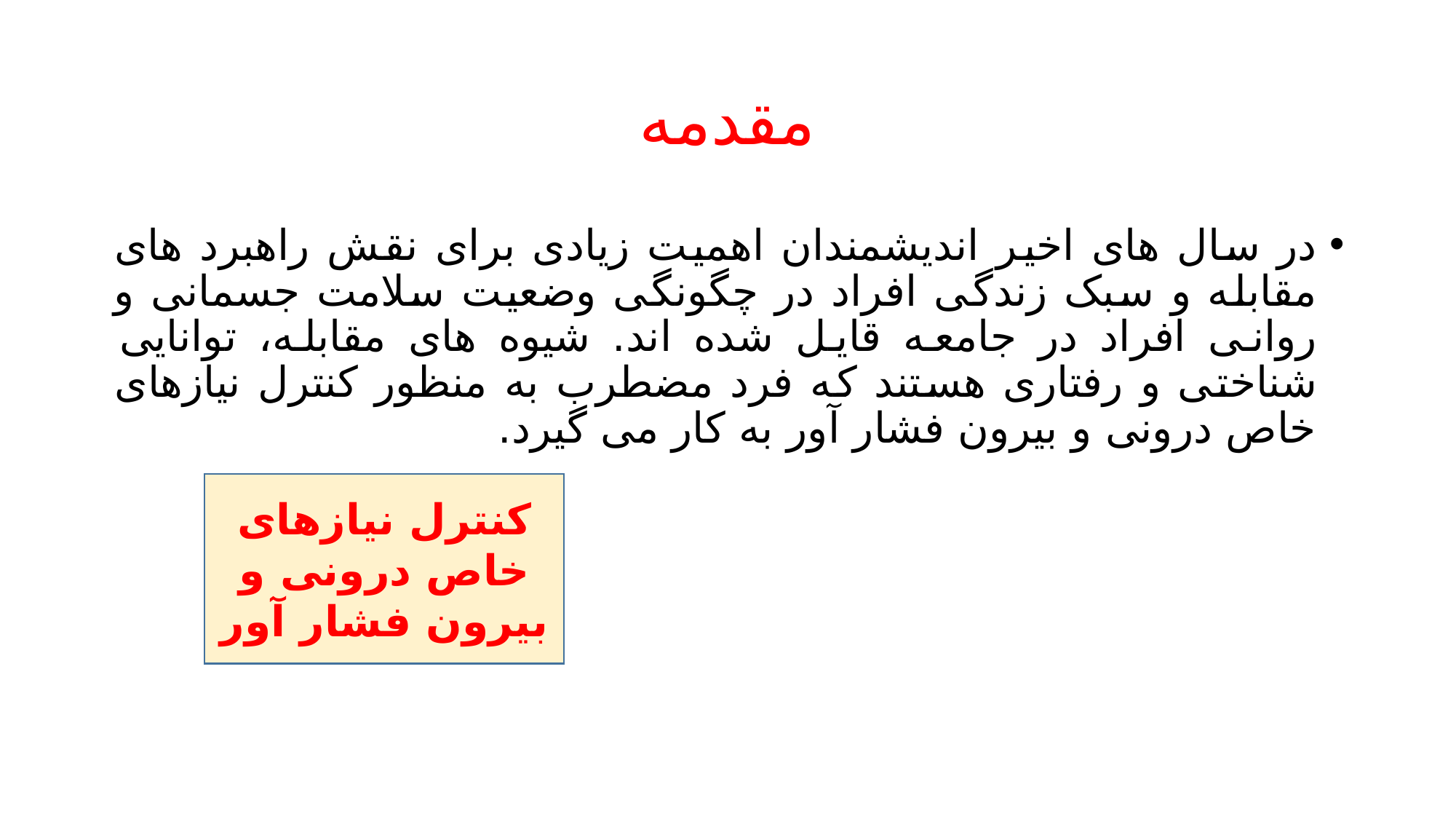

# مقدمه
در سال های اخیر اندیشمندان اهمیت زیادی برای نقش راهبرد های مقابله و سبک زندگی افراد در چگونگی وضعیت سلامت جسمانی و روانی افراد در جامعه قایل شده اند. شیوه های مقابله، توانایی شناختی و رفتاری هستند که فرد مضطرب به منظور کنترل نیازهای خاص درونی و بیرون فشار آور به کار می گیرد.
کنترل نیازهای خاص درونی و بیرون فشار آور